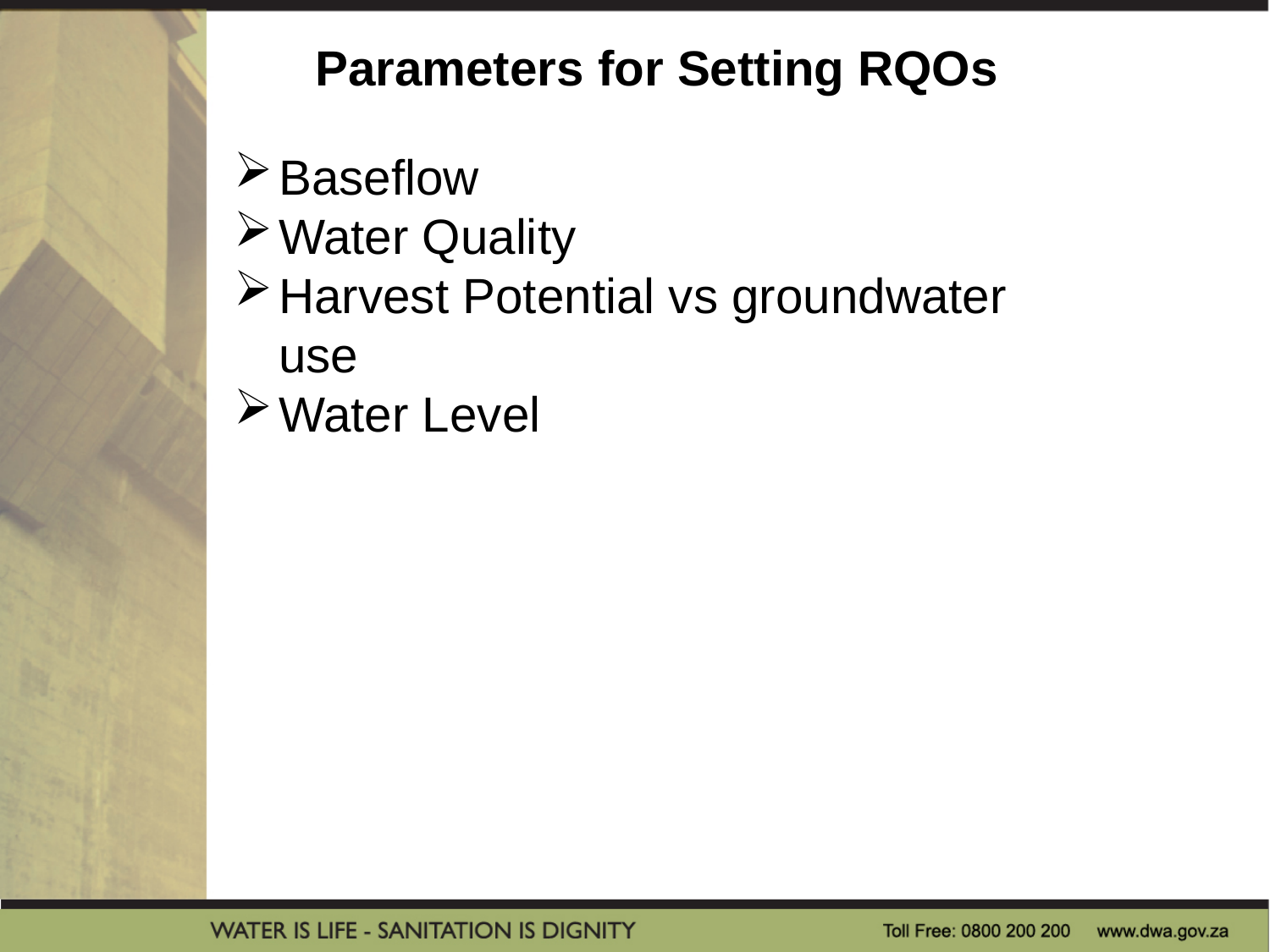

Parameters for Setting RQOs
ParameRQOs
Baseflow
Water Quality
Harvest Potential vs groundwater use
Water Level